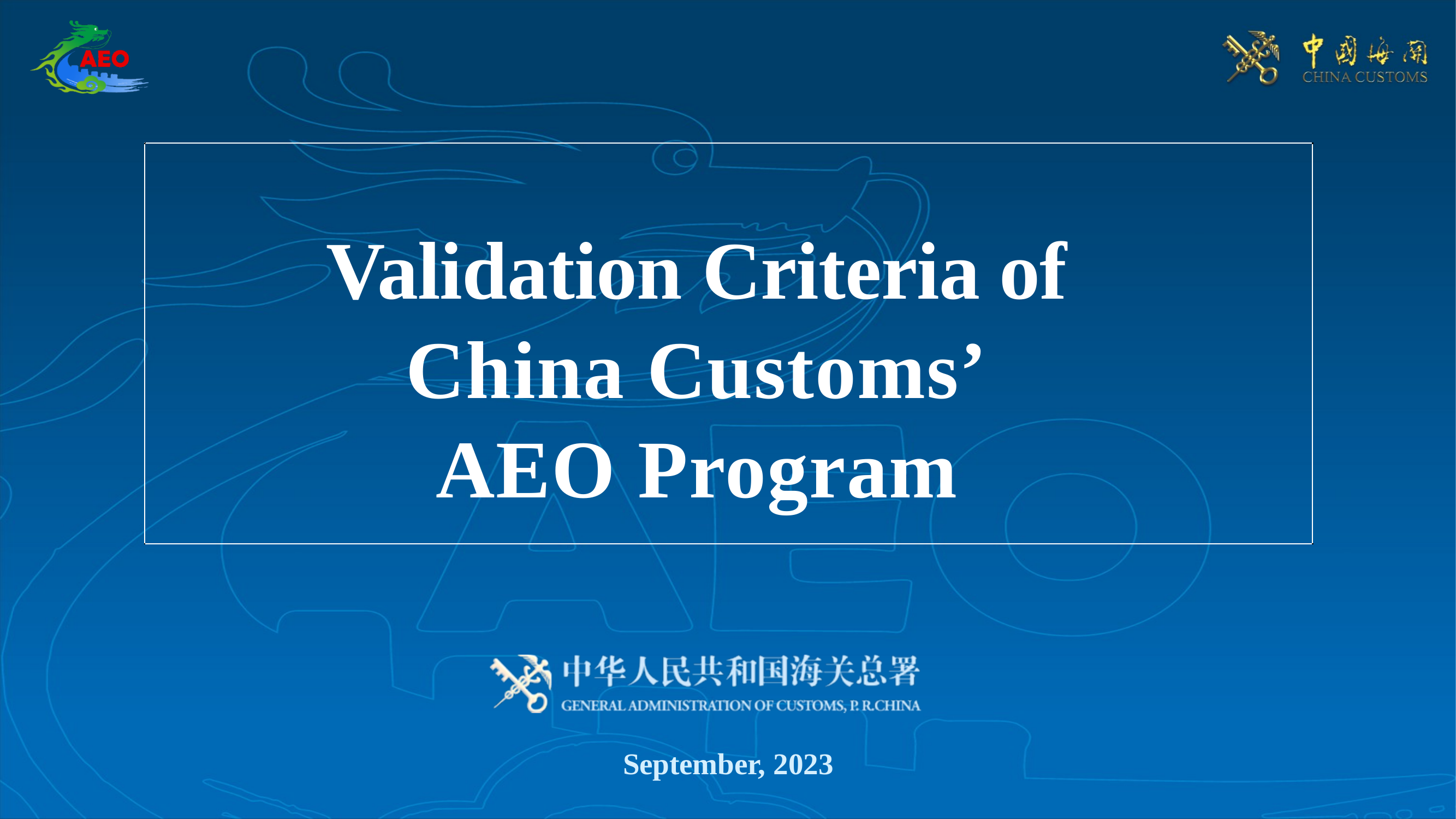

Validation Criteria of
China Customs’
AEO Program

September, 2023